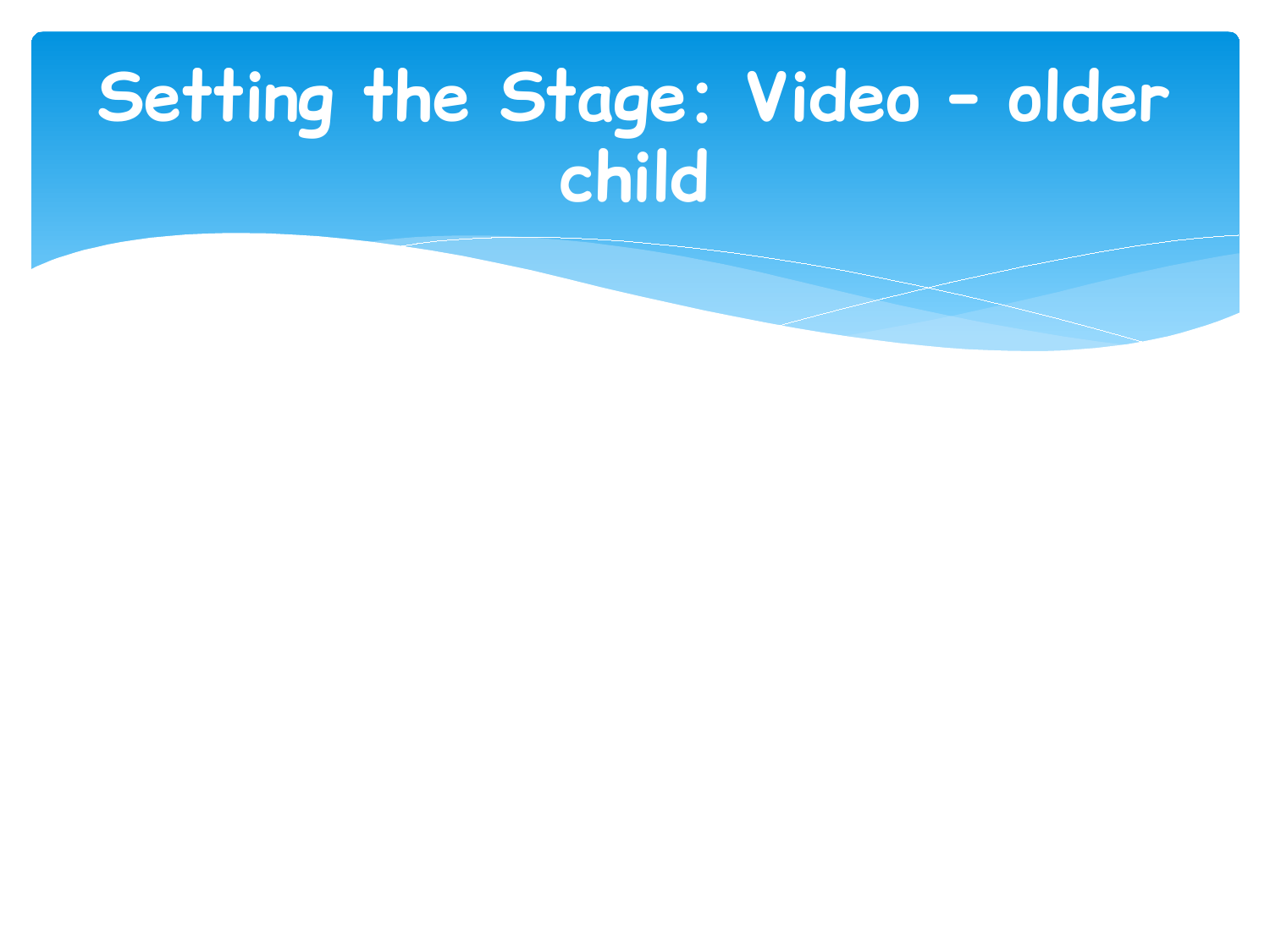

# Setting the Stage: Video – older child